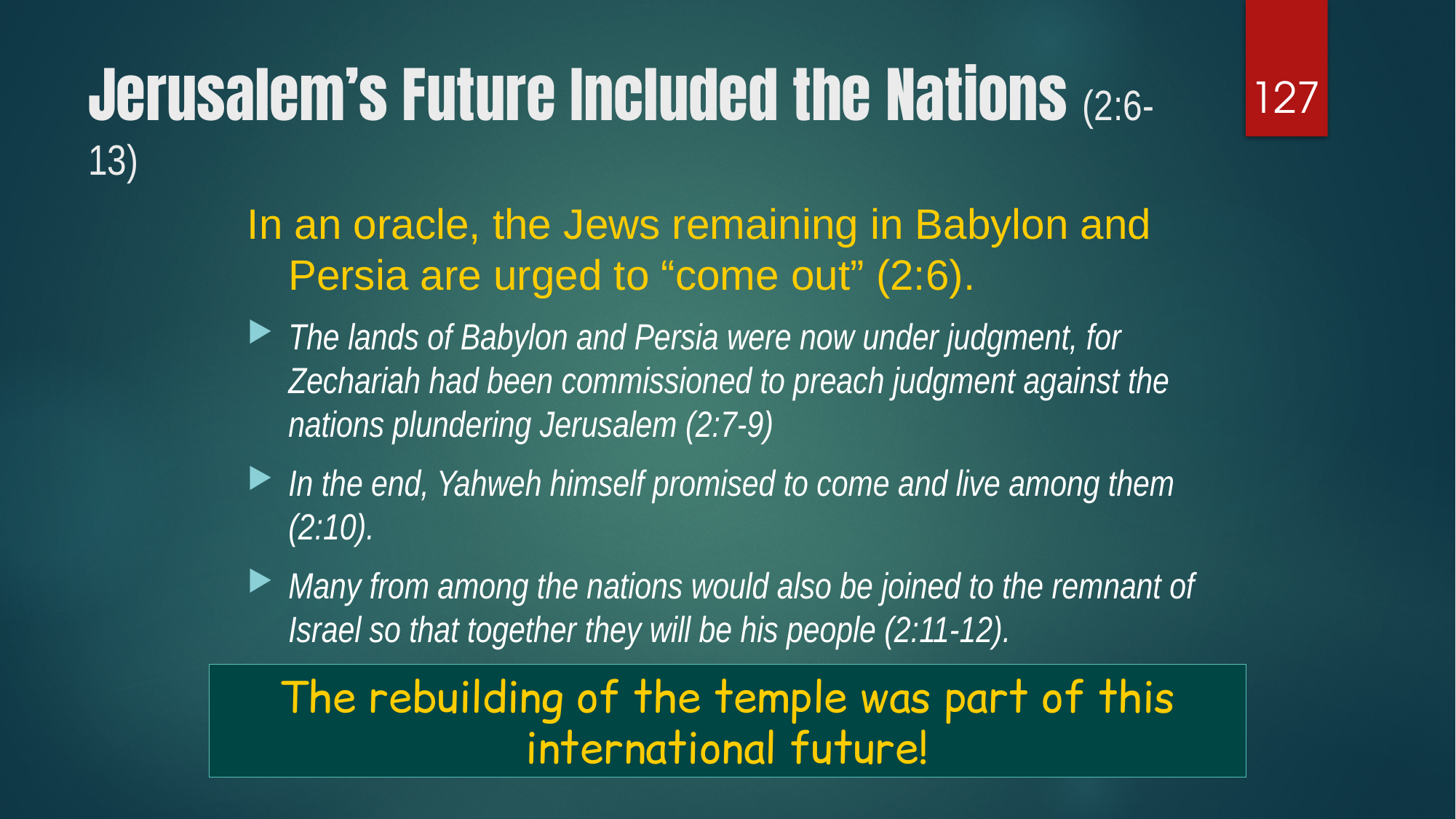

127
# Jerusalem’s Future Included the Nations (2:6-13)
In an oracle, the Jews remaining in Babylon and Persia are urged to “come out” (2:6).
The lands of Babylon and Persia were now under judgment, for Zechariah had been commissioned to preach judgment against the nations plundering Jerusalem (2:7-9)
In the end, Yahweh himself promised to come and live among them (2:10).
Many from among the nations would also be joined to the remnant of Israel so that together they will be his people (2:11-12).
The rebuilding of the temple was part of this international future!